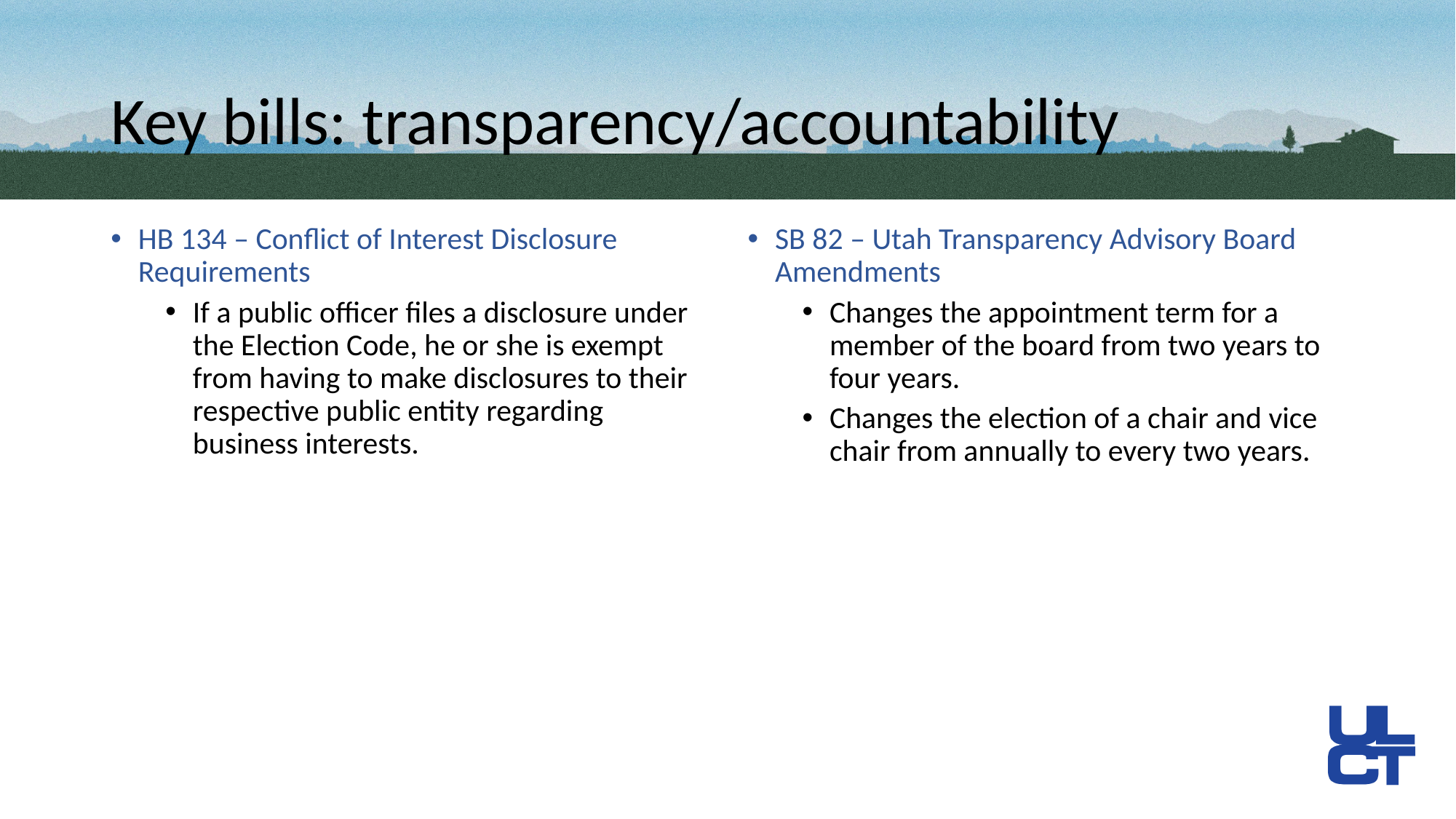

# Key bills: transparency/accountability
HB 134 – Conflict of Interest Disclosure Requirements
If a public officer files a disclosure under the Election Code, he or she is exempt from having to make disclosures to their respective public entity regarding business interests.

SB 82 – Utah Transparency Advisory Board Amendments
Changes the appointment term for a member of the board from two years to four years.
Changes the election of a chair and vice chair from annually to every two years.